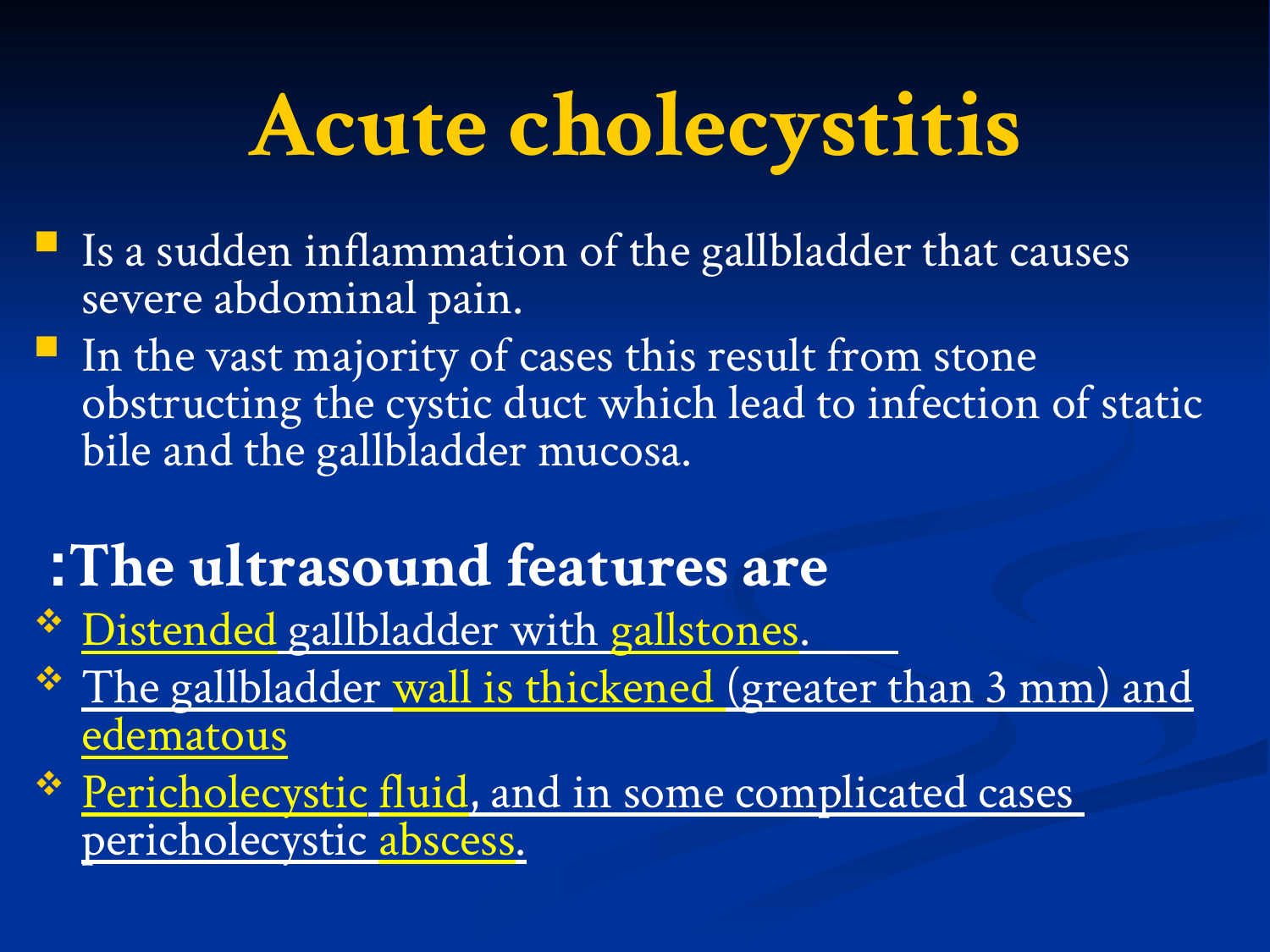

# Acute cholecystitis
Is a sudden inflammation of the gallbladder that causes severe abdominal pain.
In the vast majority of cases this result from stone obstructing the cystic duct which lead to infection of static bile and the gallbladder mucosa.

     The ultrasound features are:
Distended gallbladder with gallstones.
The gallbladder wall is thickened (greater than 3 mm) and edematous
Pericholecystic fluid, and in some complicated cases  pericholecystic abscess.
62